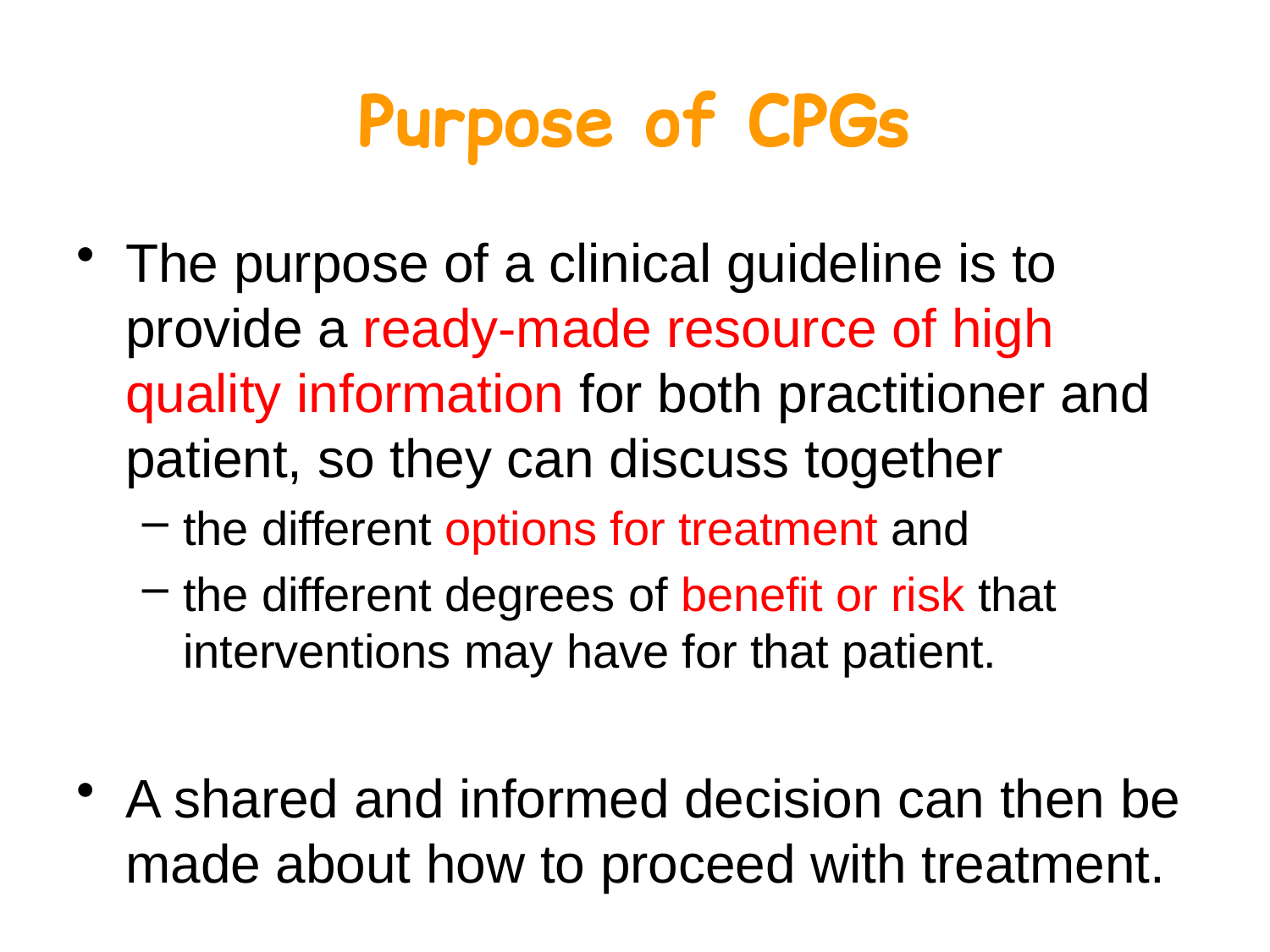

# Purpose of CPGs
The purpose of a clinical guideline is to provide a ready-made resource of high quality information for both practitioner and patient, so they can discuss together
the different options for treatment and
the different degrees of benefit or risk that interventions may have for that patient.

A shared and informed decision can then be made about how to proceed with treatment.